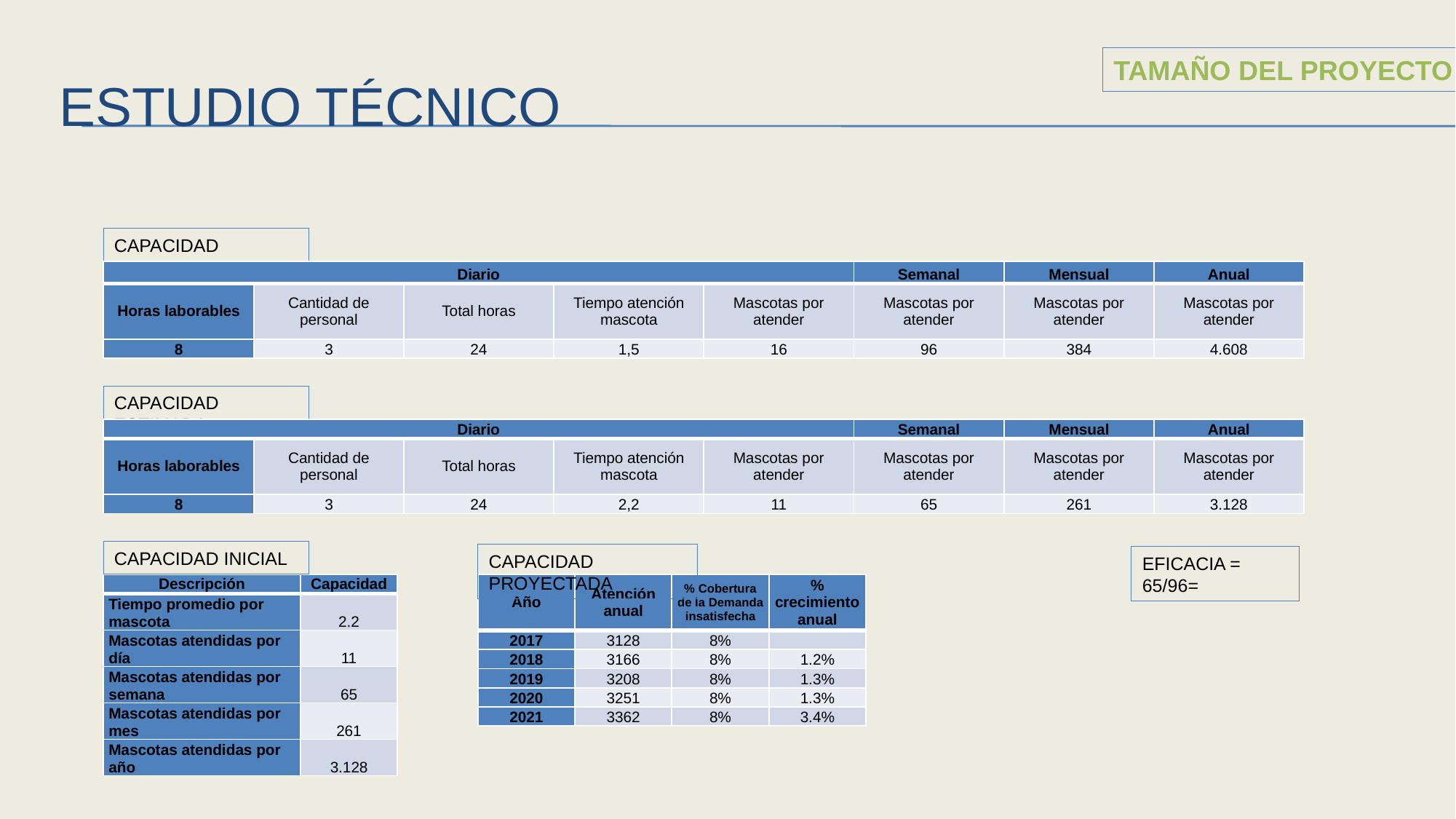

TAMAÑO DEL PROYECTO
# Estudio Técnico
CAPACIDAD OPERATIVA
| Diario |  |  |  |  | Semanal | Mensual | Anual |
| --- | --- | --- | --- | --- | --- | --- | --- |
| Horas laborables | Cantidad de personal | Total horas | Tiempo atención mascota | Mascotas por atender | Mascotas por atender | Mascotas por atender | Mascotas por atender |
| 8 | 3 | 24 | 1,5 | 16 | 96 | 384 | 4.608 |
CAPACIDAD ESTIMADA
| Diario |  |  |  |  | Semanal | Mensual | Anual |
| --- | --- | --- | --- | --- | --- | --- | --- |
| Horas laborables | Cantidad de personal | Total horas | Tiempo atención mascota | Mascotas por atender | Mascotas por atender | Mascotas por atender | Mascotas por atender |
| 8 | 3 | 24 | 2,2 | 11 | 65 | 261 | 3.128 |
CAPACIDAD INICIAL
CAPACIDAD PROYECTADA
EFICACIA =
65/96=
| Descripción | Capacidad |
| --- | --- |
| Tiempo promedio por mascota | 2.2 |
| Mascotas atendidas por día | 11 |
| Mascotas atendidas por semana | 65 |
| Mascotas atendidas por mes | 261 |
| Mascotas atendidas por año | 3.128 |
| Año | Atención anual | % Cobertura de la Demanda insatisfecha | % crecimiento anual |
| --- | --- | --- | --- |
| 2017 | 3128 | 8% |  |
| 2018 | 3166 | 8% | 1.2% |
| 2019 | 3208 | 8% | 1.3% |
| 2020 | 3251 | 8% | 1.3% |
| 2021 | 3362 | 8% | 3.4% |